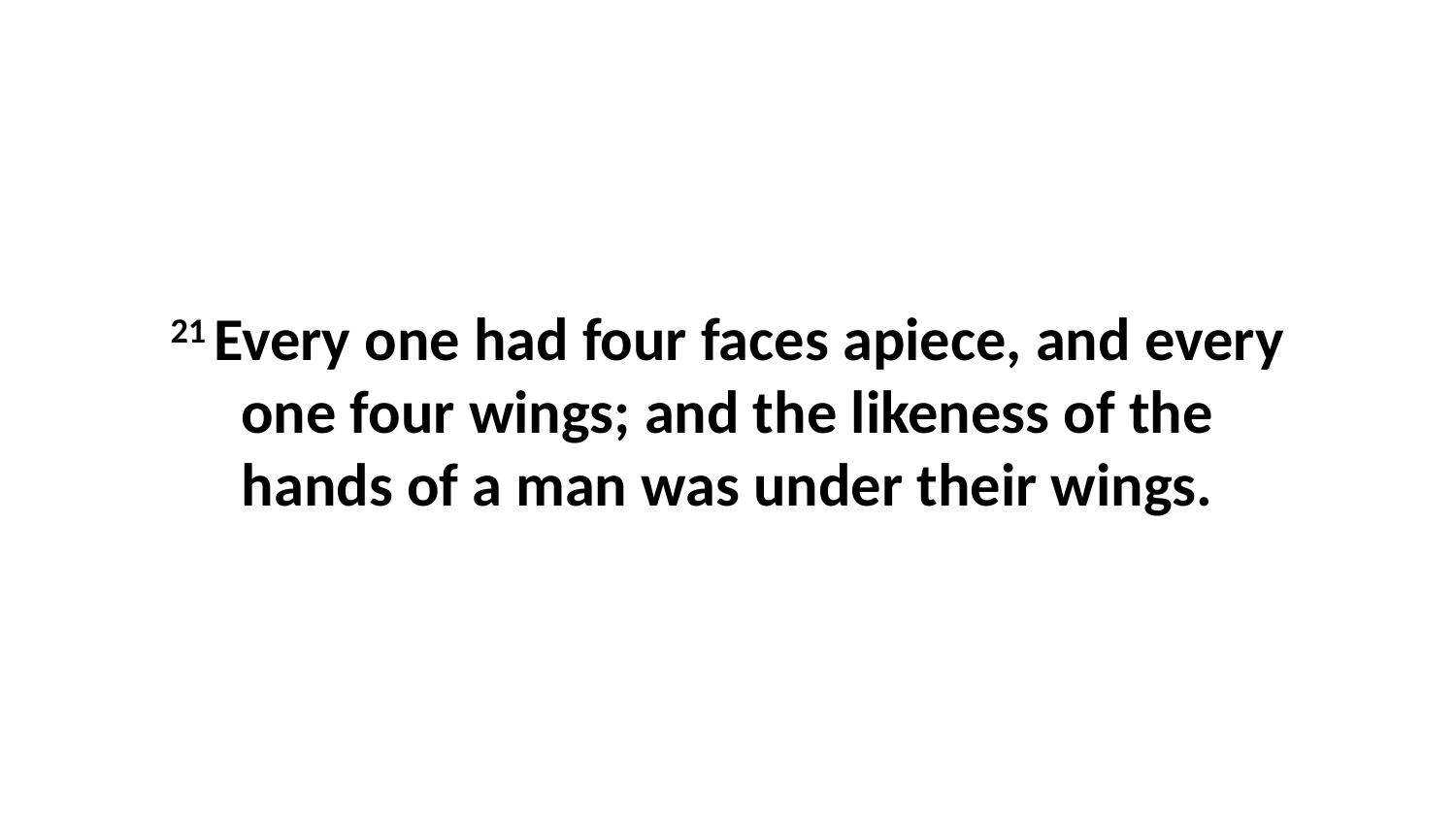

21 Every one had four faces apiece, and every one four wings; and the likeness of the hands of a man was under their wings.